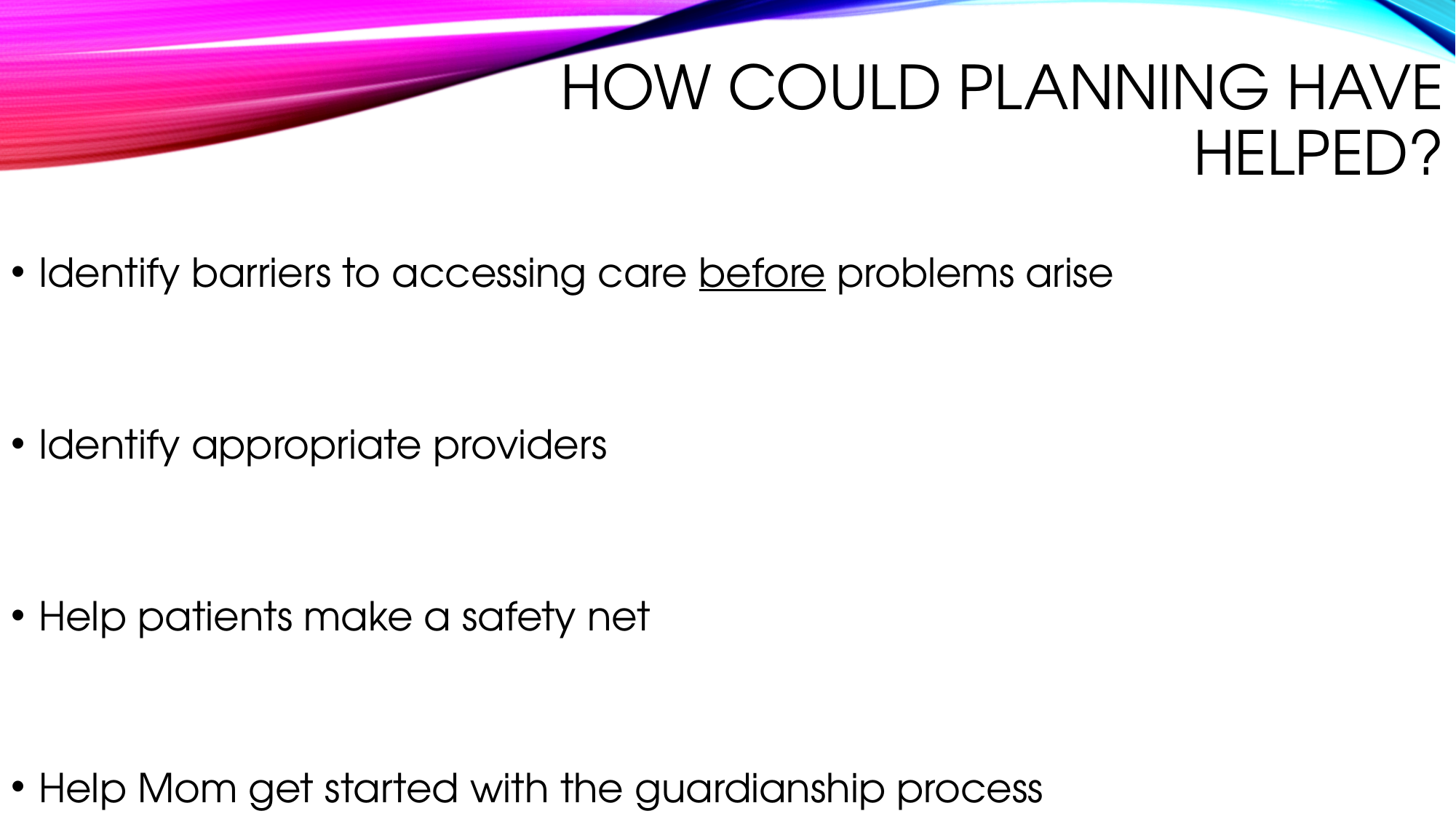

# How Could Planning Have Helped?
Identify barriers to accessing care before problems arise

Identify appropriate providers

Help patients make a safety net

Help Mom get started with the guardianship process